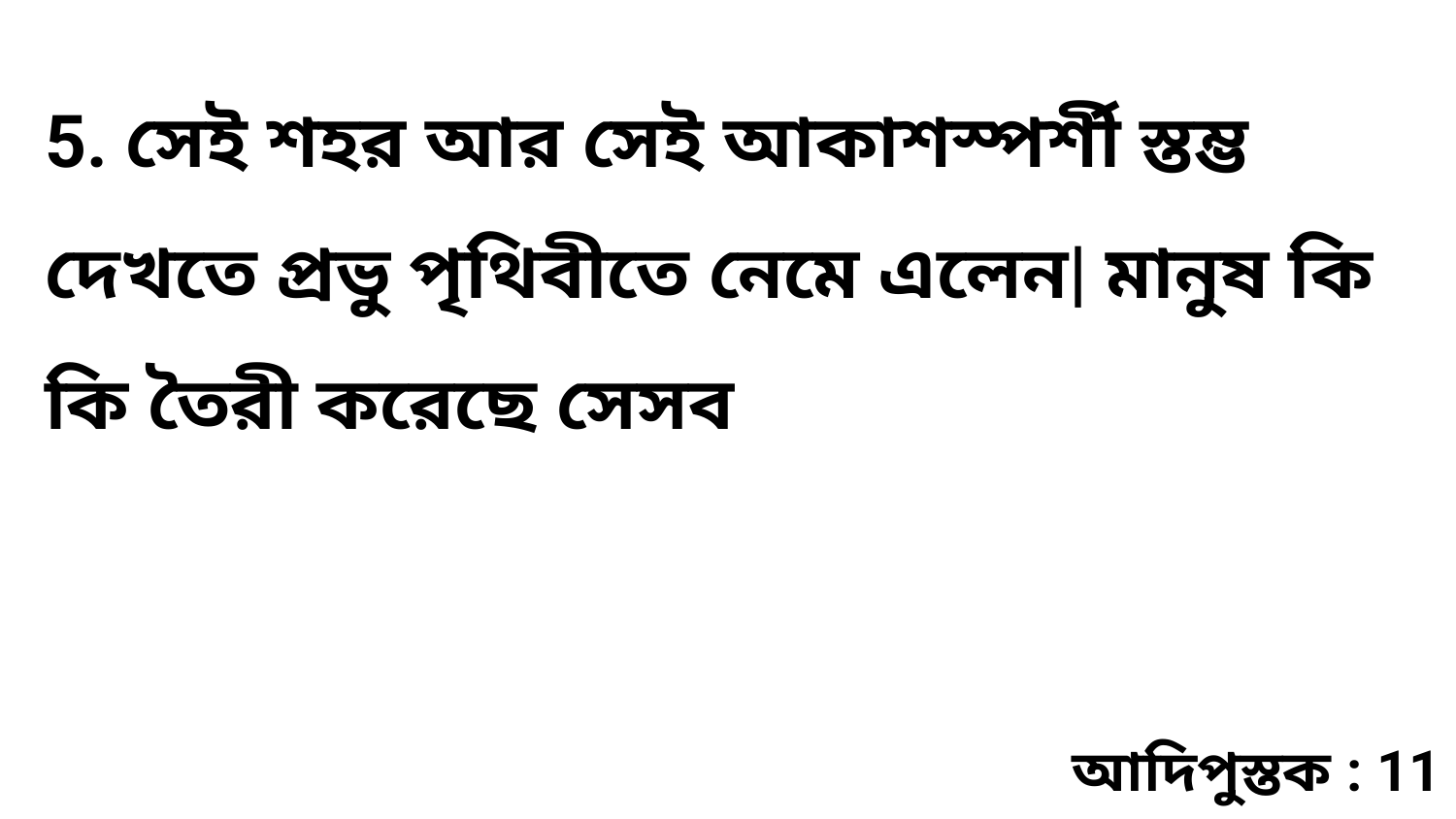

5. সেই শহর আর সেই আকাশস্পর্শী স্তম্ভ দেখতে প্রভু পৃথিবীতে নেমে এলেন| মানুষ কি কি তৈরী করেছে সেসব
আদিপুস্তক : 11